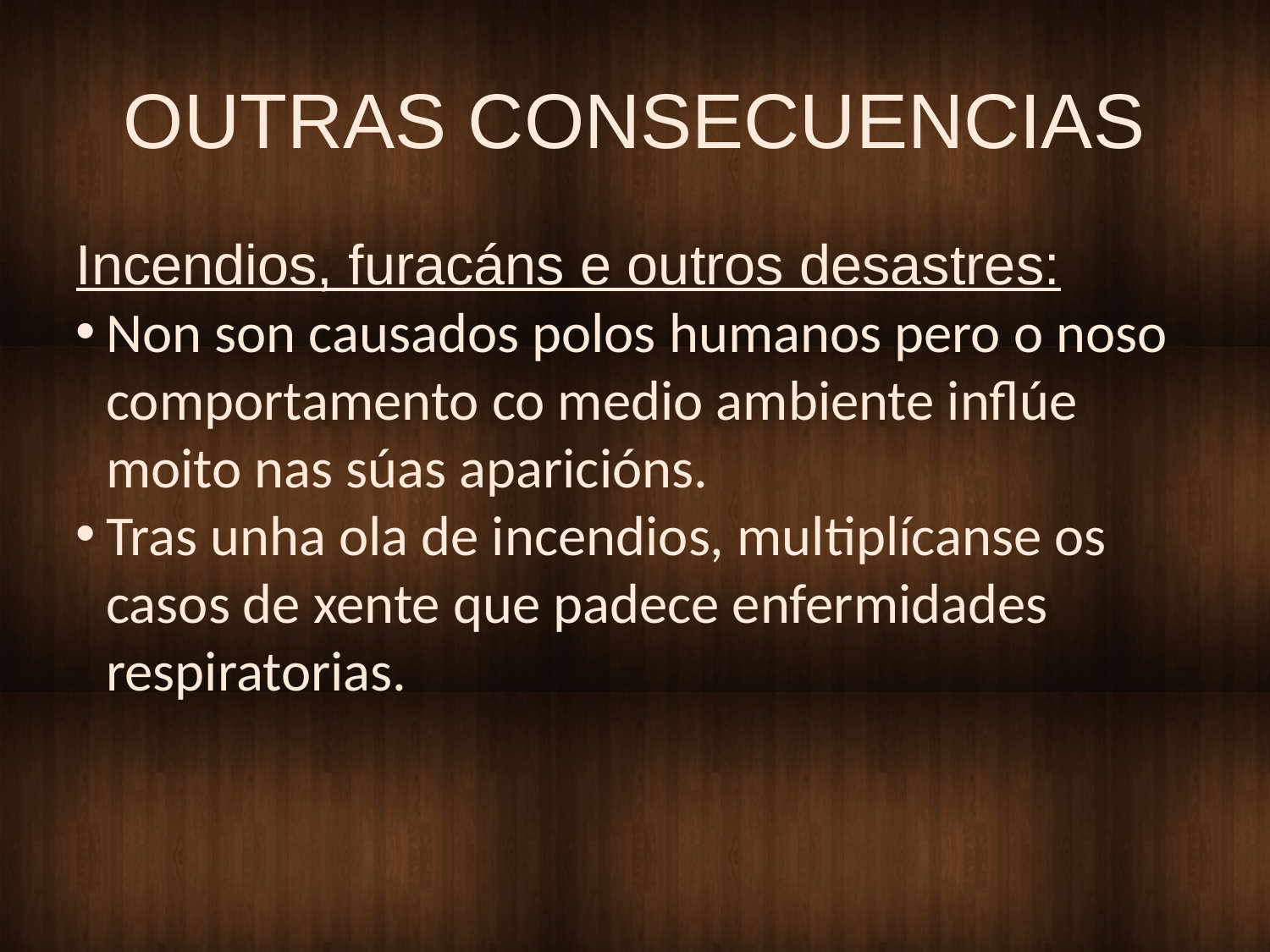

OUTRAS CONSECUENCIAS
Incendios, furacáns e outros desastres:
Non son causados polos humanos pero o noso comportamento co medio ambiente inflúe moito nas súas aparicións.
Tras unha ola de incendios, multiplícanse os casos de xente que padece enfermidades respiratorias.